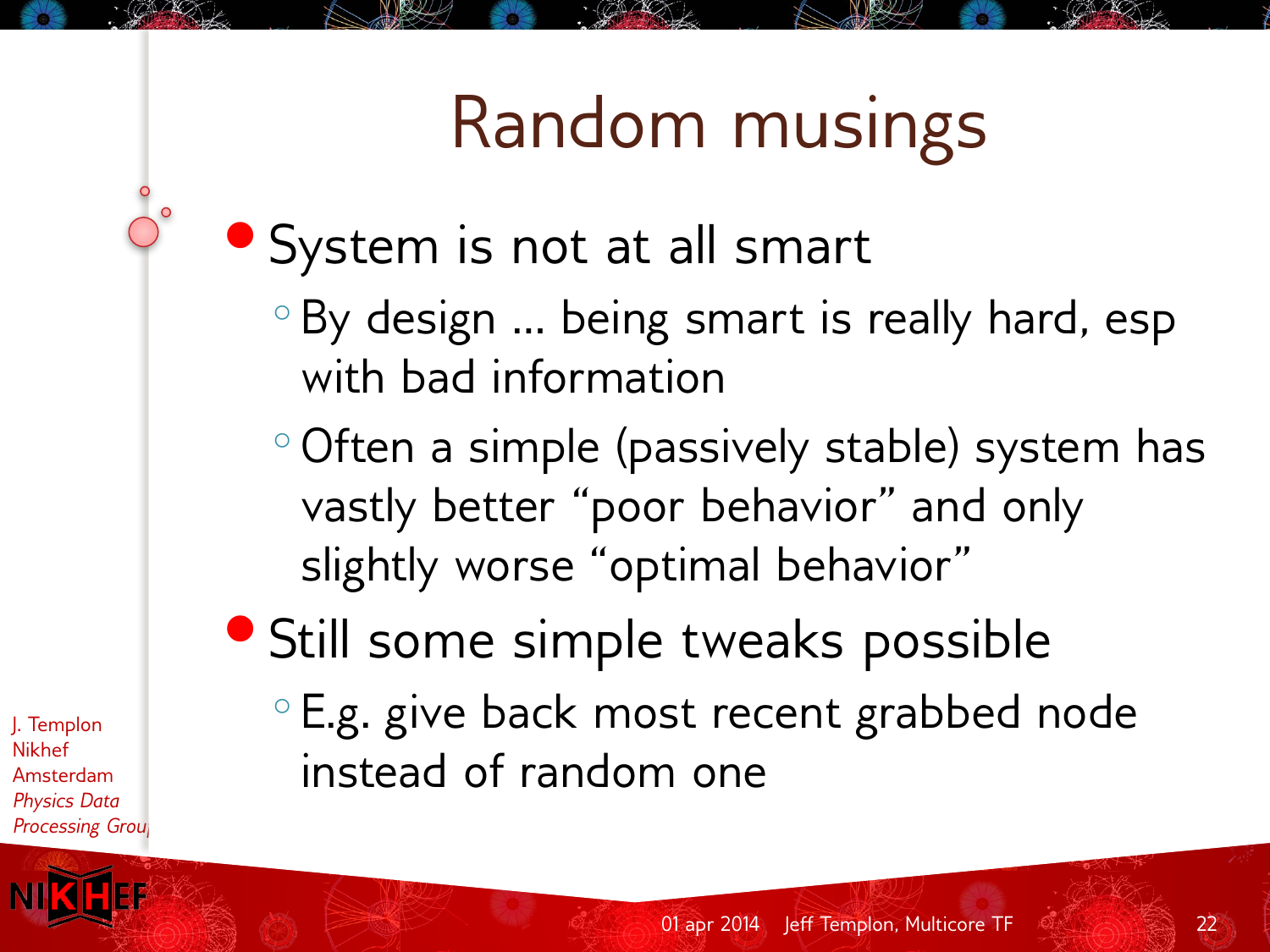

# Random musings
System is not at all smart
By design … being smart is really hard, esp with bad information
Often a simple (passively stable) system has vastly better “poor behavior” and only slightly worse “optimal behavior”
Still some simple tweaks possible
E.g. give back most recent grabbed node instead of random one
01 apr 2014
Jeff Templon, Multicore TF
22